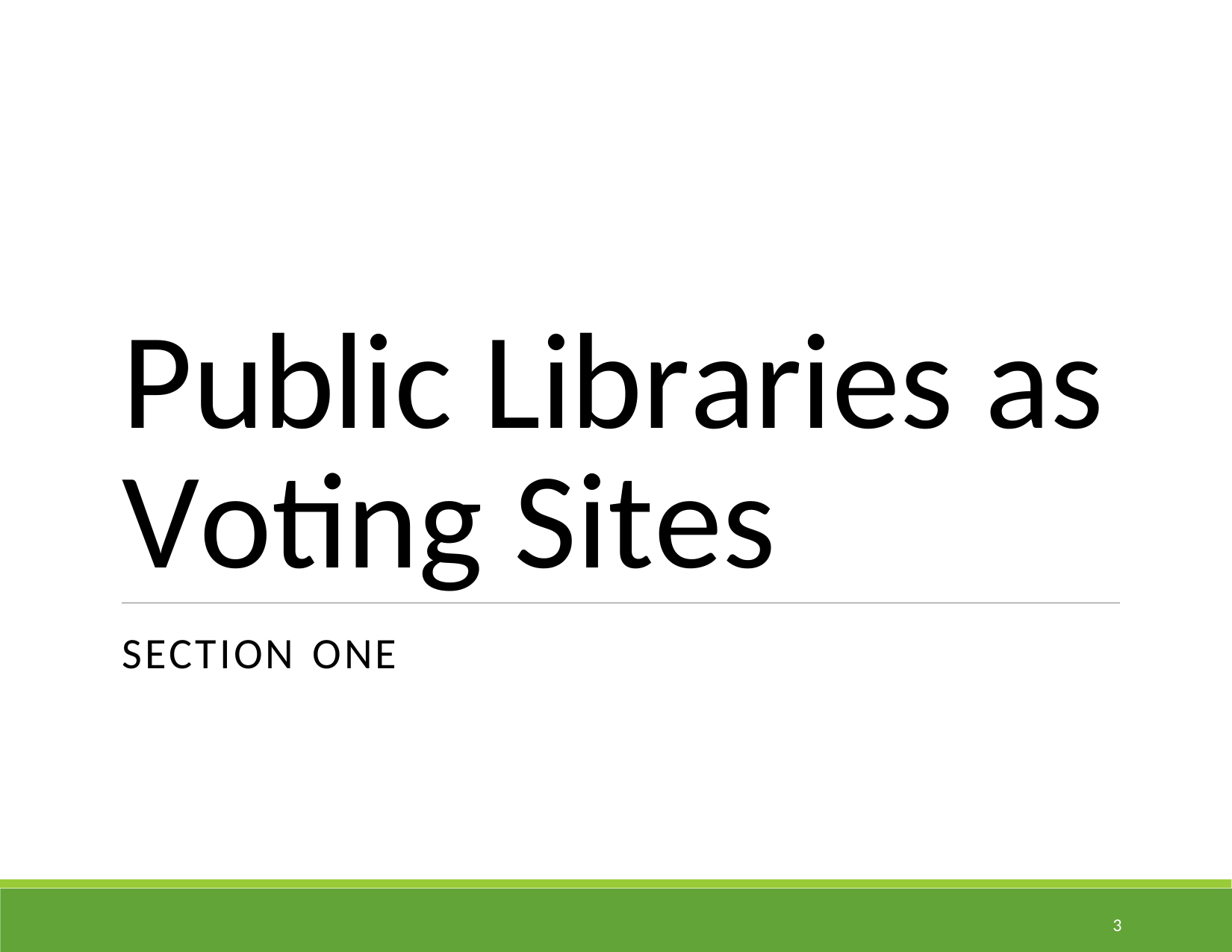

Public Libraries as Voting Sites

SECTION	ONE

3